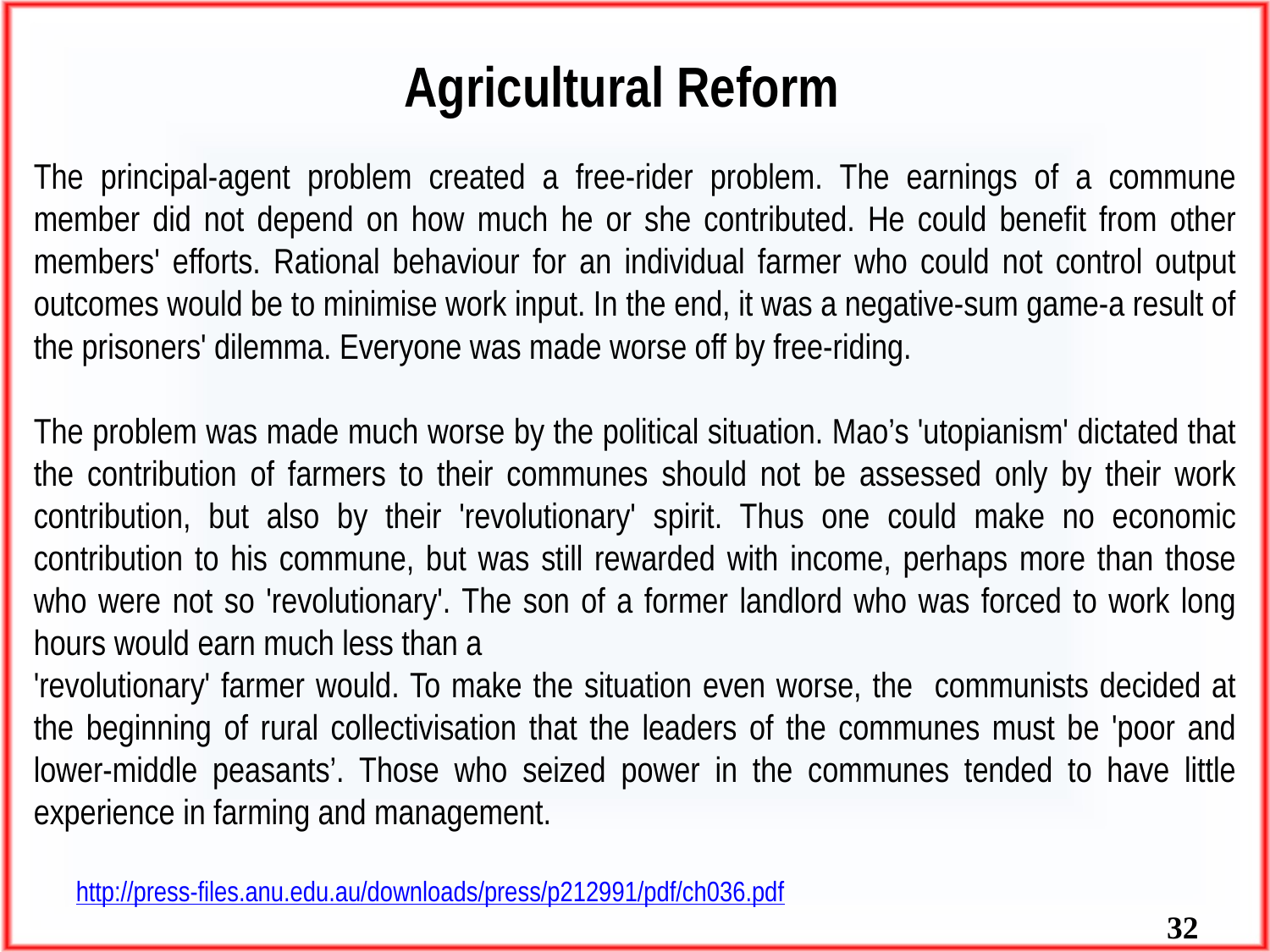

Agricultural Reform
The principal-agent problem created a free-rider problem. The earnings of a commune member did not depend on how much he or she contributed. He could benefit from other members' efforts. Rational behaviour for an individual farmer who could not control output outcomes would be to minimise work input. In the end, it was a negative-sum game-a result of the prisoners' dilemma. Everyone was made worse off by free-riding.

The problem was made much worse by the political situation. Mao’s 'utopianism' dictated that the contribution of farmers to their communes should not be assessed only by their work contribution, but also by their 'revolutionary' spirit. Thus one could make no economic contribution to his commune, but was still rewarded with income, perhaps more than those who were not so 'revolutionary'. The son of a former landlord who was forced to work long hours would earn much less than a
'revolutionary' farmer would. To make the situation even worse, the  communists decided at the beginning of rural collectivisation that the leaders of the communes must be 'poor and lower-middle peasants’. Those who seized power in the communes tended to have little experience in farming and management.
http://press-files.anu.edu.au/downloads/press/p212991/pdf/ch036.pdf